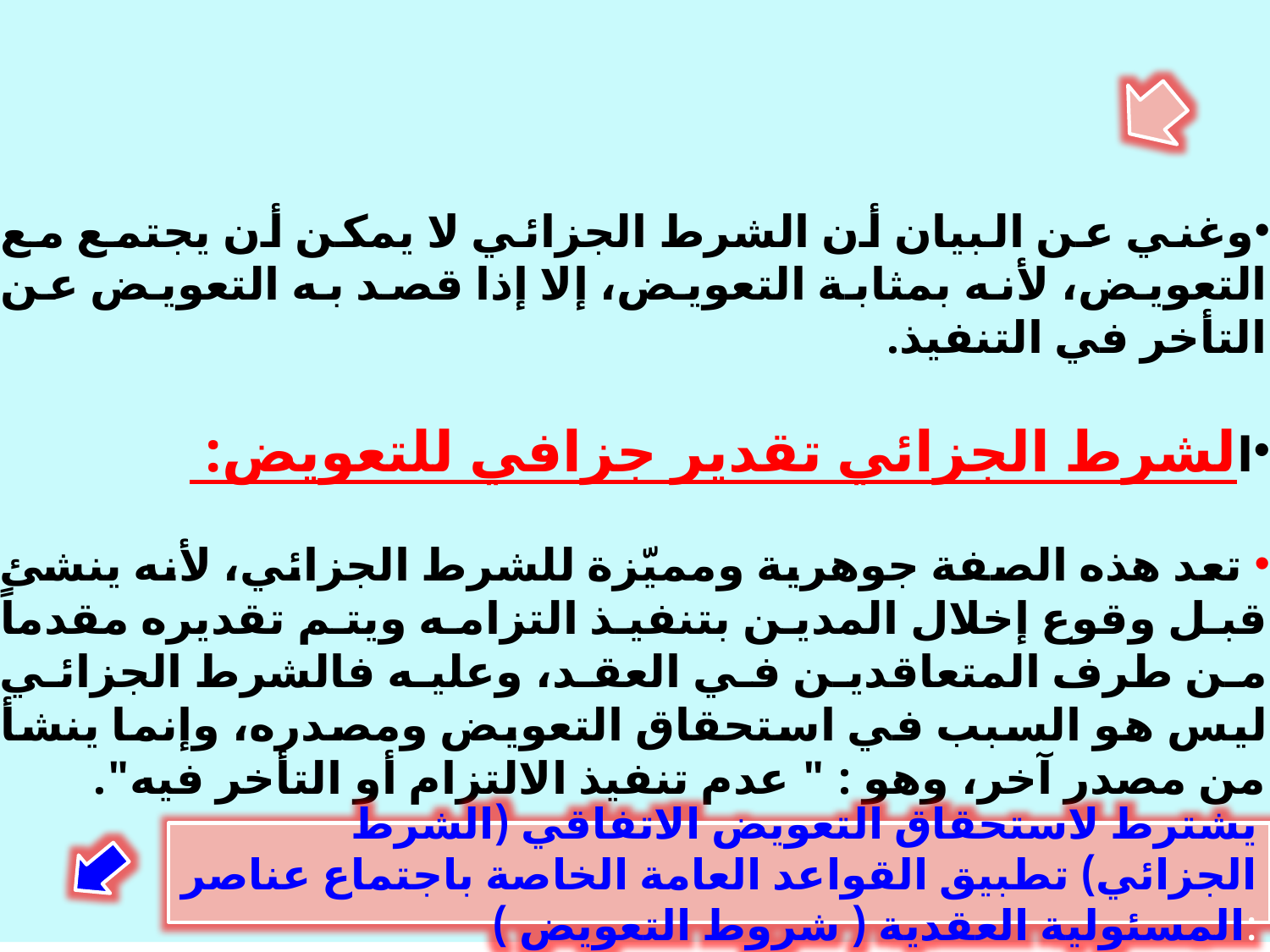

وغني عن البيان أن الشرط الجزائي لا يمكن أن يجتمع مع التعويض، لأنه بمثابة التعويض، إلا إذا قصد به التعويض عن التأخر في التنفيذ.

الشرط الجزائي تقدير جزافي للتعويض:

 تعد هذه الصفة جوهرية ومميّزة للشرط الجزائي، لأنه ينشئ قبل وقوع إخلال المدين بتنفيذ التزامه ويتم تقديره مقدماً من طرف المتعاقدين في العقد، وعليه فالشرط الجزائي ليس هو السبب في استحقاق التعويض ومصدره، وإنما ينشأ من مصدر آخر، وهو : " عدم تنفيذ الالتزام أو التأخر فيه".

يشترط لاستحقاق التعويض الاتفاقي (الشرط الجزائي) تطبيق القواعد العامة الخاصة باجتماع عناصر المسئولية العقدية ( شروط التعويض ):